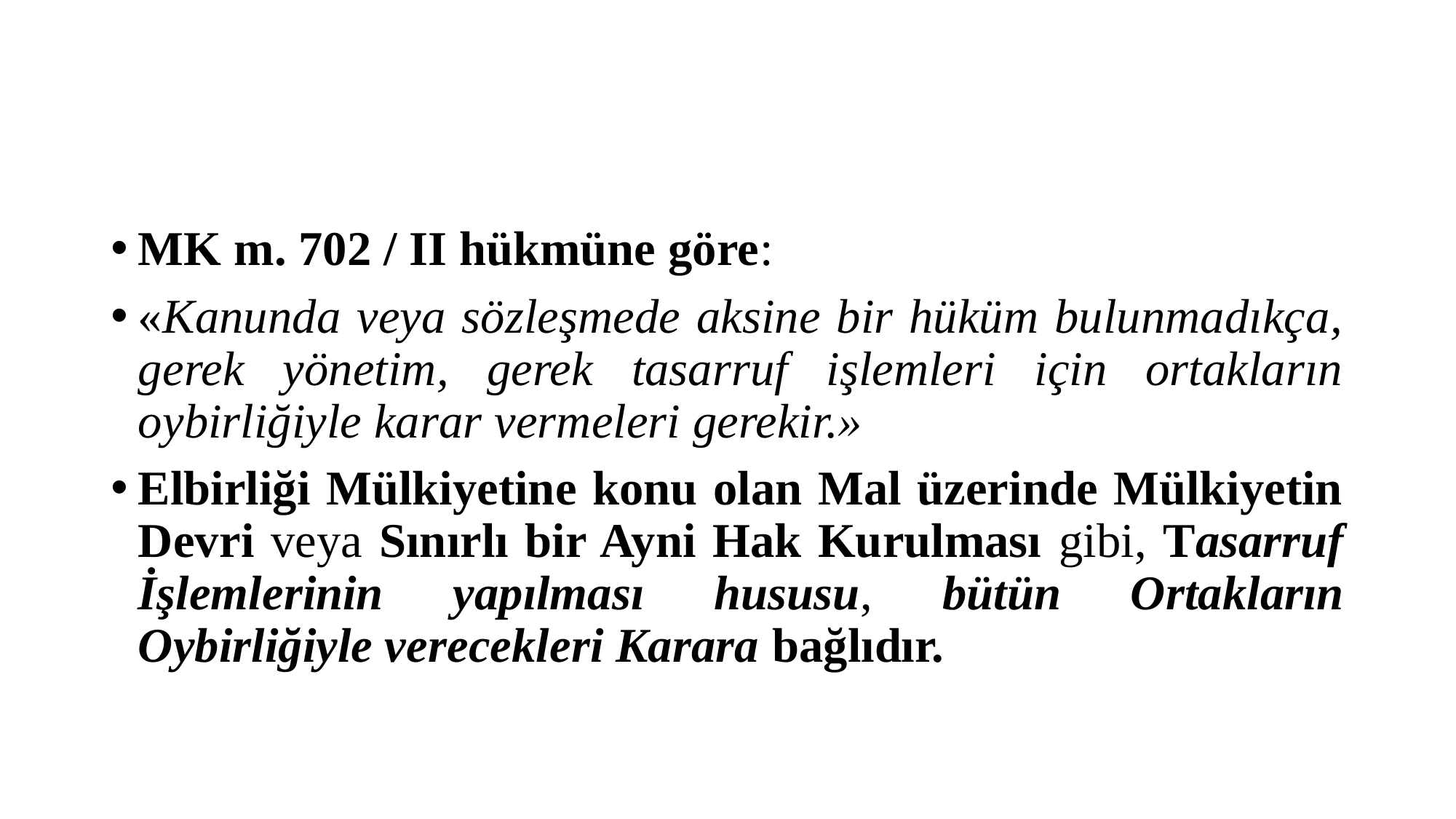

#
MK m. 702 / II hükmüne göre:
«Kanunda veya sözleşmede aksine bir hüküm bulunmadıkça, gerek yönetim, gerek tasarruf işlemleri için ortakların oybirliğiyle karar vermeleri gerekir.»
Elbirliği Mülkiyetine konu olan Mal üzerinde Mülkiyetin Devri veya Sınırlı bir Ayni Hak Kurulması gibi, Tasarruf İşlemlerinin yapılması hususu, bütün Ortakların Oybirliğiyle verecekleri Karara bağlıdır.